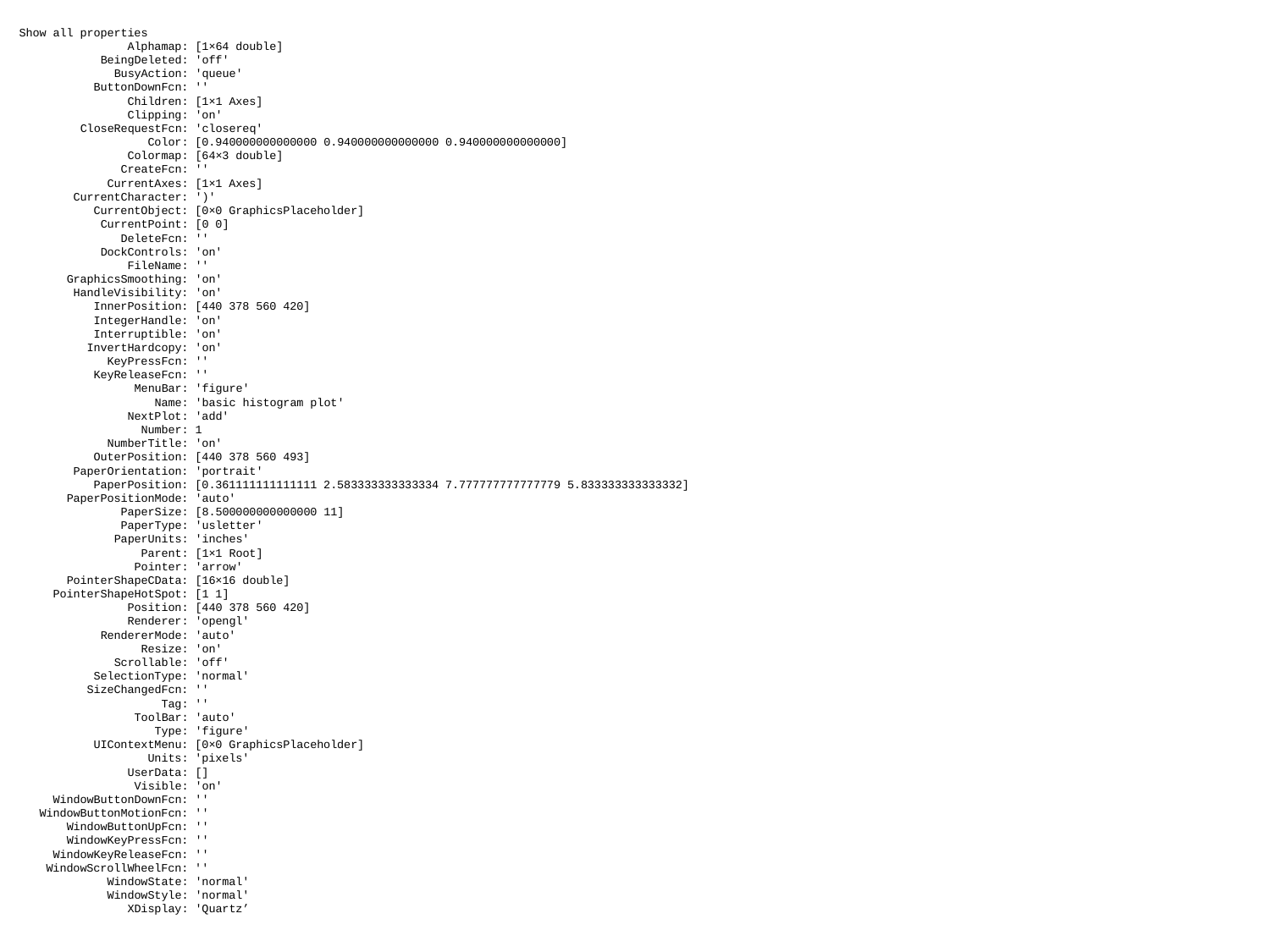

Show all properties
                 Alphamap: [1×64 double]
             BeingDeleted: 'off'
               BusyAction: 'queue'
            ButtonDownFcn: ''
                 Children: [1×1 Axes]
                 Clipping: 'on'
          CloseRequestFcn: 'closereq'
                    Color: [0.940000000000000 0.940000000000000 0.940000000000000]
                 Colormap: [64×3 double]
                CreateFcn: ''
              CurrentAxes: [1×1 Axes]
         CurrentCharacter: ')'
            CurrentObject: [0×0 GraphicsPlaceholder]
             CurrentPoint: [0 0]
                DeleteFcn: ''
             DockControls: 'on'
                 FileName: ''
        GraphicsSmoothing: 'on'
         HandleVisibility: 'on'
            InnerPosition: [440 378 560 420]
            IntegerHandle: 'on'
            Interruptible: 'on'
           InvertHardcopy: 'on'
              KeyPressFcn: ''
            KeyReleaseFcn: ''
                  MenuBar: 'figure'
                     Name: 'basic histogram plot'
                 NextPlot: 'add'
                   Number: 1
              NumberTitle: 'on'
            OuterPosition: [440 378 560 493]
         PaperOrientation: 'portrait'
            PaperPosition: [0.361111111111111 2.583333333333334 7.777777777777779 5.833333333333332]
        PaperPositionMode: 'auto'
                PaperSize: [8.500000000000000 11]
                PaperType: 'usletter'
               PaperUnits: 'inches'
                   Parent: [1×1 Root]
                  Pointer: 'arrow'
        PointerShapeCData: [16×16 double]
      PointerShapeHotSpot: [1 1]
                 Position: [440 378 560 420]
                 Renderer: 'opengl'
             RendererMode: 'auto'
                   Resize: 'on'
               Scrollable: 'off'
            SelectionType: 'normal'
           SizeChangedFcn: ''
                      Tag: ''
                  ToolBar: 'auto'
                     Type: 'figure'
            UIContextMenu: [0×0 GraphicsPlaceholder]
                    Units: 'pixels'
                 UserData: []
                  Visible: 'on'
      WindowButtonDownFcn: ''
    WindowButtonMotionFcn: ''
        WindowButtonUpFcn: ''
        WindowKeyPressFcn: ''
      WindowKeyReleaseFcn: ''
     WindowScrollWheelFcn: ''
              WindowState: 'normal'
              WindowStyle: 'normal'
                 XDisplay: 'Quartz’